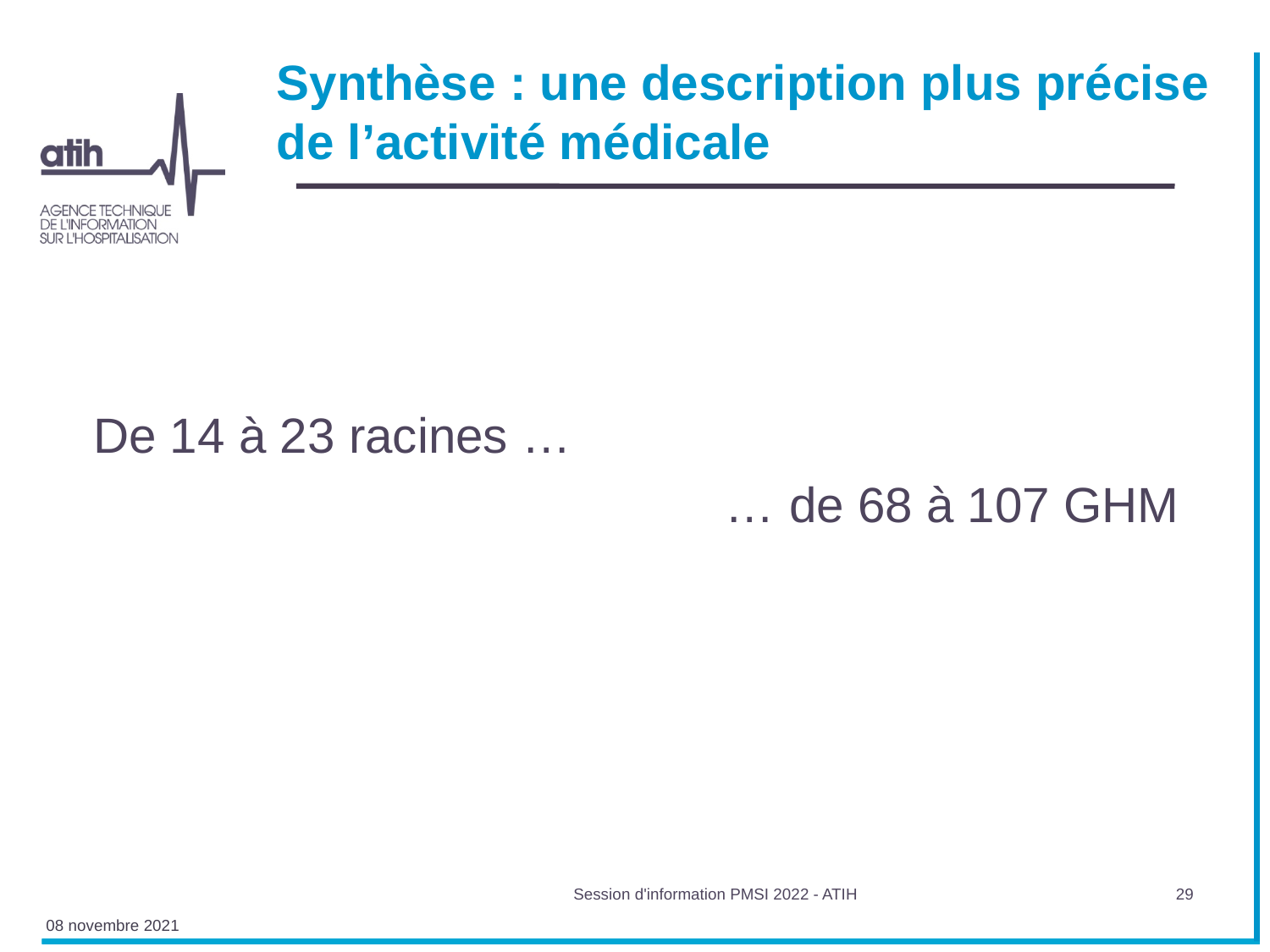

# Synthèse : une description plus précise de l’activité médicale
De 14 à 23 racines …
                                              … de 68 à 107 GHM
Session d'information PMSI 2022 - ATIH
29
08 novembre 2021